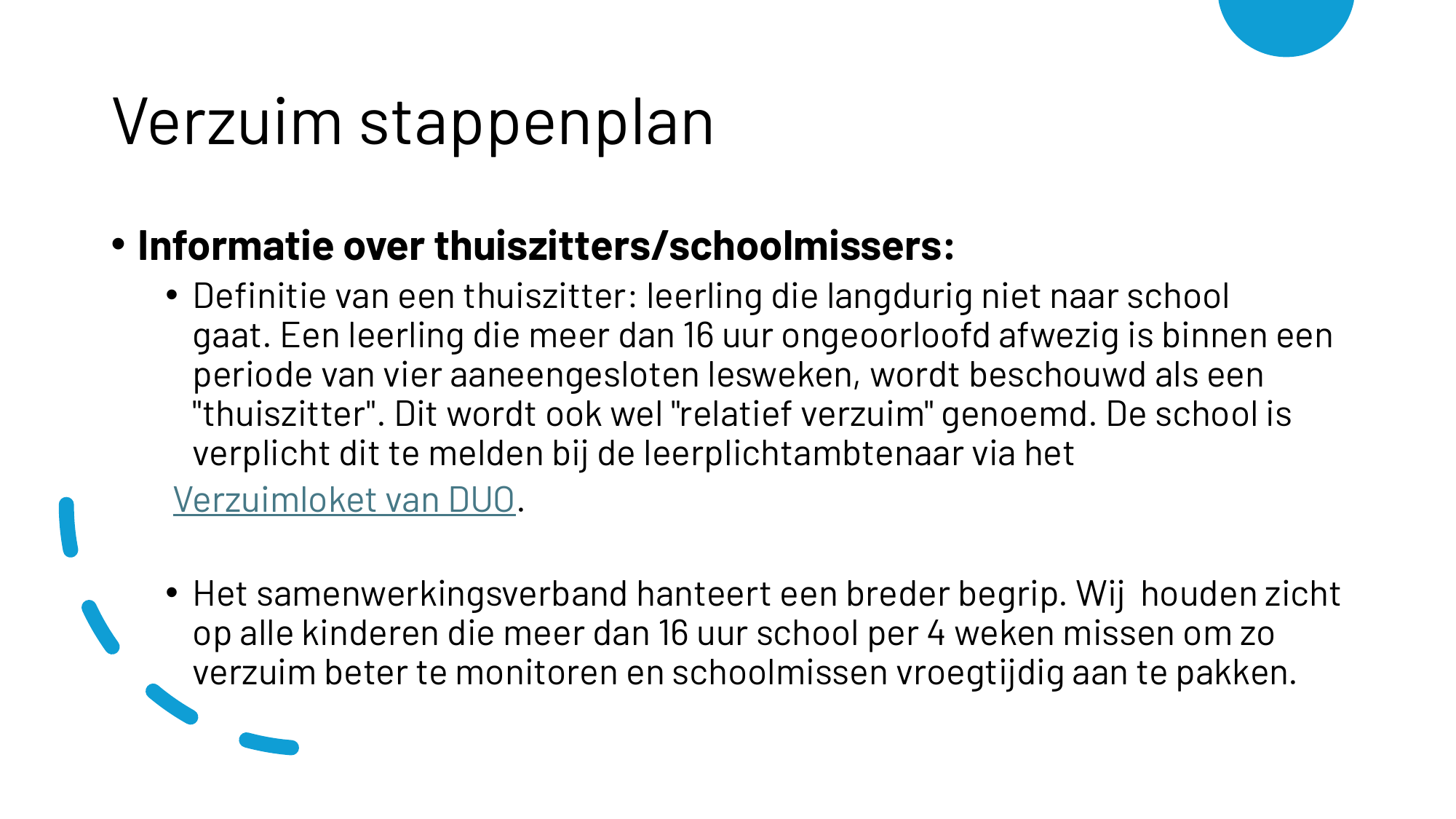

# Verzuim stappenplan
Informatie over thuiszitters/schoolmissers:
Definitie van een thuiszitter: leerling die langdurig niet naar school gaat. Een leerling die meer dan 16 uur ongeoorloofd afwezig is binnen een periode van vier aaneengesloten lesweken, wordt beschouwd als een "thuiszitter". Dit wordt ook wel "relatief verzuim" genoemd. De school is verplicht dit te melden bij de leerplichtambtenaar via het
 Verzuimloket van DUO.

Het samenwerkingsverband hanteert een breder begrip. Wij  houden zicht op alle kinderen die meer dan 16 uur school per 4 weken missen om zo verzuim beter te monitoren en schoolmissen vroegtijdig aan te pakken.